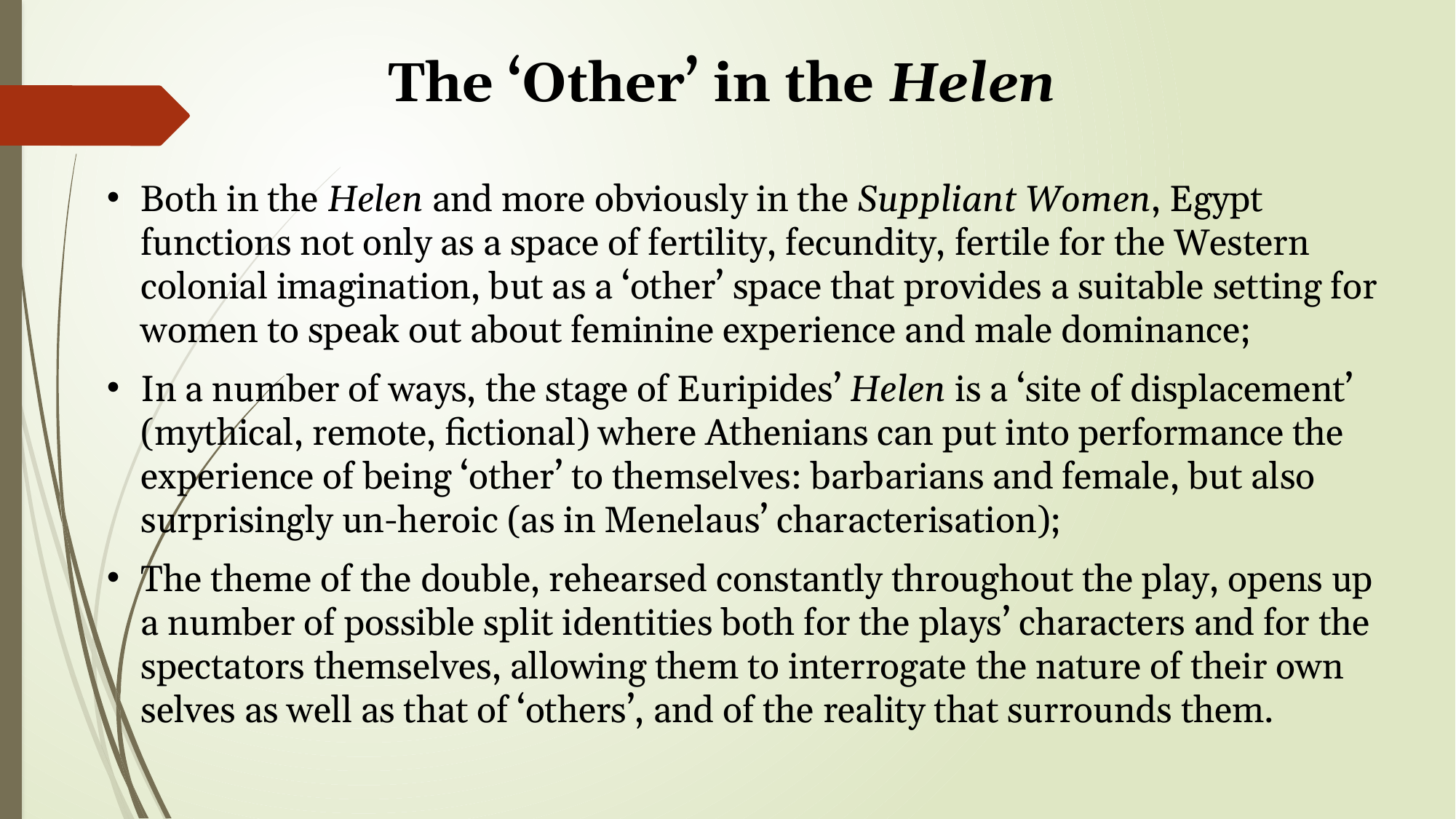

The ‘Other’ in the Helen
Both in the Helen and more obviously in the Suppliant Women, Egypt functions not only as a space of fertility, fecundity, fertile for the Western colonial imagination, but as a ‘other’ space that provides a suitable setting for women to speak out about feminine experience and male dominance;
In a number of ways, the stage of Euripides’ Helen is a ‘site of displacement’ (mythical, remote, fictional) where Athenians can put into performance the experience of being ‘other’ to themselves: barbarians and female, but also surprisingly un-heroic (as in Menelaus’ characterisation);
The theme of the double, rehearsed constantly throughout the play, opens up a number of possible split identities both for the plays’ characters and for the spectators themselves, allowing them to interrogate the nature of their own selves as well as that of ‘others’, and of the reality that surrounds them.